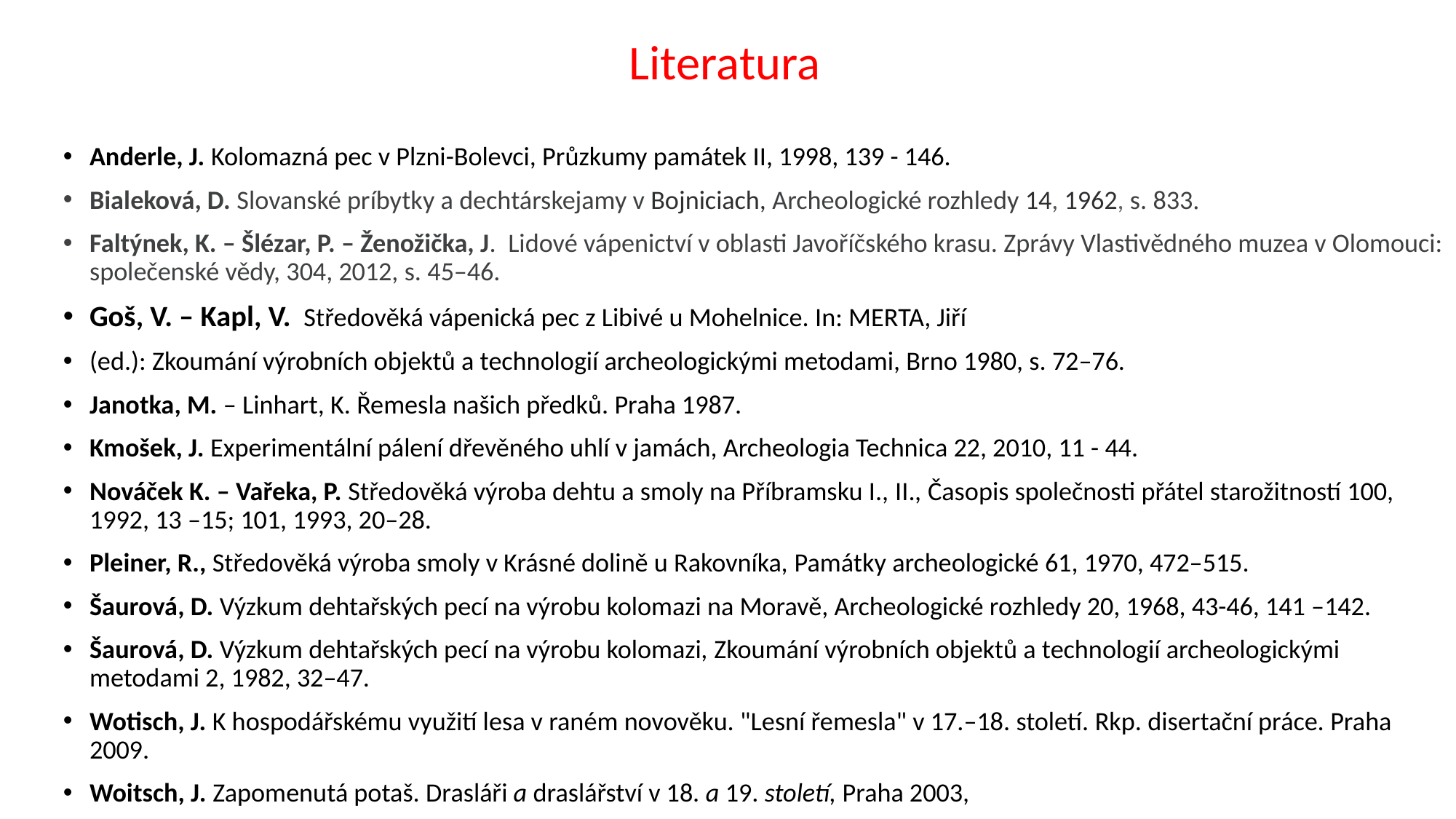

# Literatura
Anderle, J. Kolomazná pec v Plzni-Bolevci, Průzkumy památek II, 1998, 139 - 146.
Bialeková, D. Slovanské príbytky a dechtárskejamy v Bojniciach, Archeologické rozhledy 14, 1962, s. 833.
Faltýnek, K. – Šlézar, P. – Ženožička, J.  Lidové vápenictví v oblasti Javoříčského krasu. Zprávy Vlastivědného muzea v Olomouci: společenské vědy, 304, 2012, s. 45–46.
Goš, V. – Kapl, V.  Středověká vápenická pec z Libivé u Mohelnice. In: MERTA, Jiří
(ed.): Zkoumání výrobních objektů a technologií archeologickými metodami, Brno 1980, s. 72–76.
Janotka, M. – Linhart, K. Řemesla našich předků. Praha 1987.
Kmošek, J. Experimentální pálení dřevěného uhlí v jamách, Archeologia Technica 22, 2010, 11 - 44.
Nováček K. – Vařeka, P. Středověká výroba dehtu a smoly na Příbramsku I., II., Časopis společnosti přátel starožitností 100, 1992, 13 –15; 101, 1993, 20–28.
Pleiner, R., Středověká výroba smoly v Krásné dolině u Rakovníka, Památky archeologické 61, 1970, 472–515.
Šaurová, D. Výzkum dehtařských pecí na výrobu kolomazi na Moravě, Archeologické rozhledy 20, 1968, 43-46, 141 –142.
Šaurová, D. Výzkum dehtařských pecí na výrobu kolomazi, Zkoumání výrobních objektů a technologií archeologickými metodami 2, 1982, 32–47.
Wotisch, J. K hospodářskému využití lesa v raném novověku. "Lesní řemesla" v 17.–18. století. Rkp. disertační práce. Praha 2009.
Woitsch, J. Zapomenutá potaš. Drasláři a draslářství v 18. a 19. století, Praha 2003,